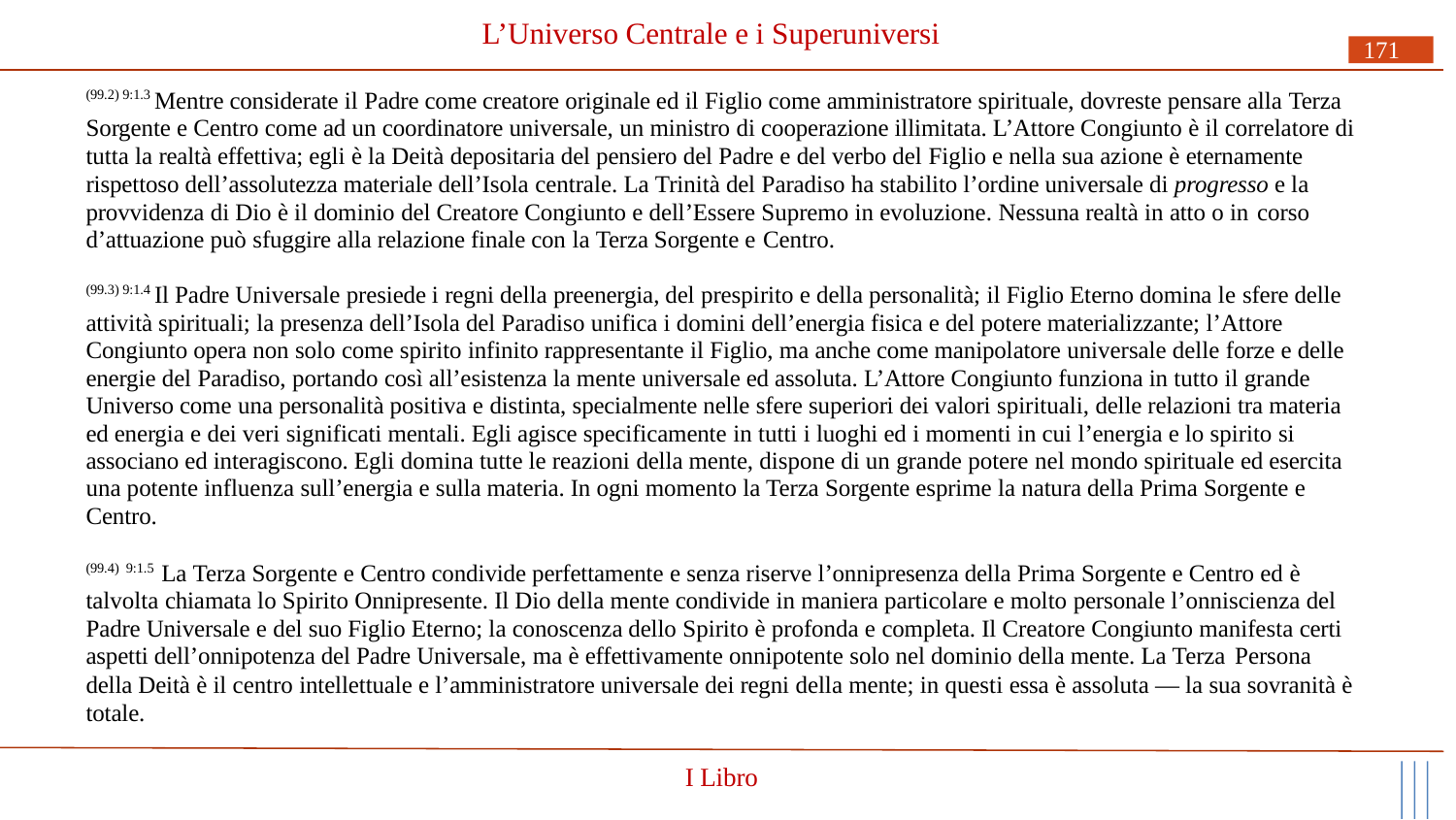

# L’Universo Centrale e i Superuniversi
171

(99.2) 9:1.3 Mentre considerate il Padre come creatore originale ed il Figlio come amministratore spirituale, dovreste pensare alla Terza  Sorgente e Centro come ad un coordinatore universale, un ministro di cooperazione illimitata. L’Attore Congiunto è il correlatore di  tutta la realtà effettiva; egli è la Deità depositaria del pensiero del Padre e del verbo del Figlio e nella sua azione è eternamente  rispettoso dell’assolutezza materiale dell’Isola centrale. La Trinità del Paradiso ha stabilito l’ordine universale di progresso e la  provvidenza di Dio è il dominio del Creatore Congiunto e dell’Essere Supremo in evoluzione. Nessuna realtà in atto o in corso
d’attuazione può sfuggire alla relazione finale con la Terza Sorgente e Centro.

(99.3) 9:1.4 Il Padre Universale presiede i regni della preenergia, del prespirito e della personalità; il Figlio Eterno domina le sfere delle  attività spirituali; la presenza dell’Isola del Paradiso unifica i domini dell’energia fisica e del potere materializzante; l’Attore  Congiunto opera non solo come spirito infinito rappresentante il Figlio, ma anche come manipolatore universale delle forze e delle  energie del Paradiso, portando così all’esistenza la mente universale ed assoluta. L’Attore Congiunto funziona in tutto il grande  Universo come una personalità positiva e distinta, specialmente nelle sfere superiori dei valori spirituali, delle relazioni tra materia  ed energia e dei veri significati mentali. Egli agisce specificamente in tutti i luoghi ed i momenti in cui l’energia e lo spirito si  associano ed interagiscono. Egli domina tutte le reazioni della mente, dispone di un grande potere nel mondo spirituale ed esercita  una potente influenza sull’energia e sulla materia. In ogni momento la Terza Sorgente esprime la natura della Prima Sorgente e  Centro.

(99.4)  9:1.5  La Terza Sorgente e Centro condivide perfettamente e senza riserve l’onnipresenza della Prima Sorgente e Centro ed è
talvolta chiamata lo Spirito Onnipresente. Il Dio della mente condivide in maniera particolare e molto personale l’onniscienza del  Padre Universale e del suo Figlio Eterno; la conoscenza dello Spirito è profonda e completa. Il Creatore Congiunto manifesta certi  aspetti dell’onnipotenza del Padre Universale, ma è effettivamente onnipotente solo nel dominio della mente. La Terza Persona
della Deità è il centro intellettuale e l’amministratore universale dei regni della mente; in questi essa è assoluta — la sua sovranità è  totale.

I Libro